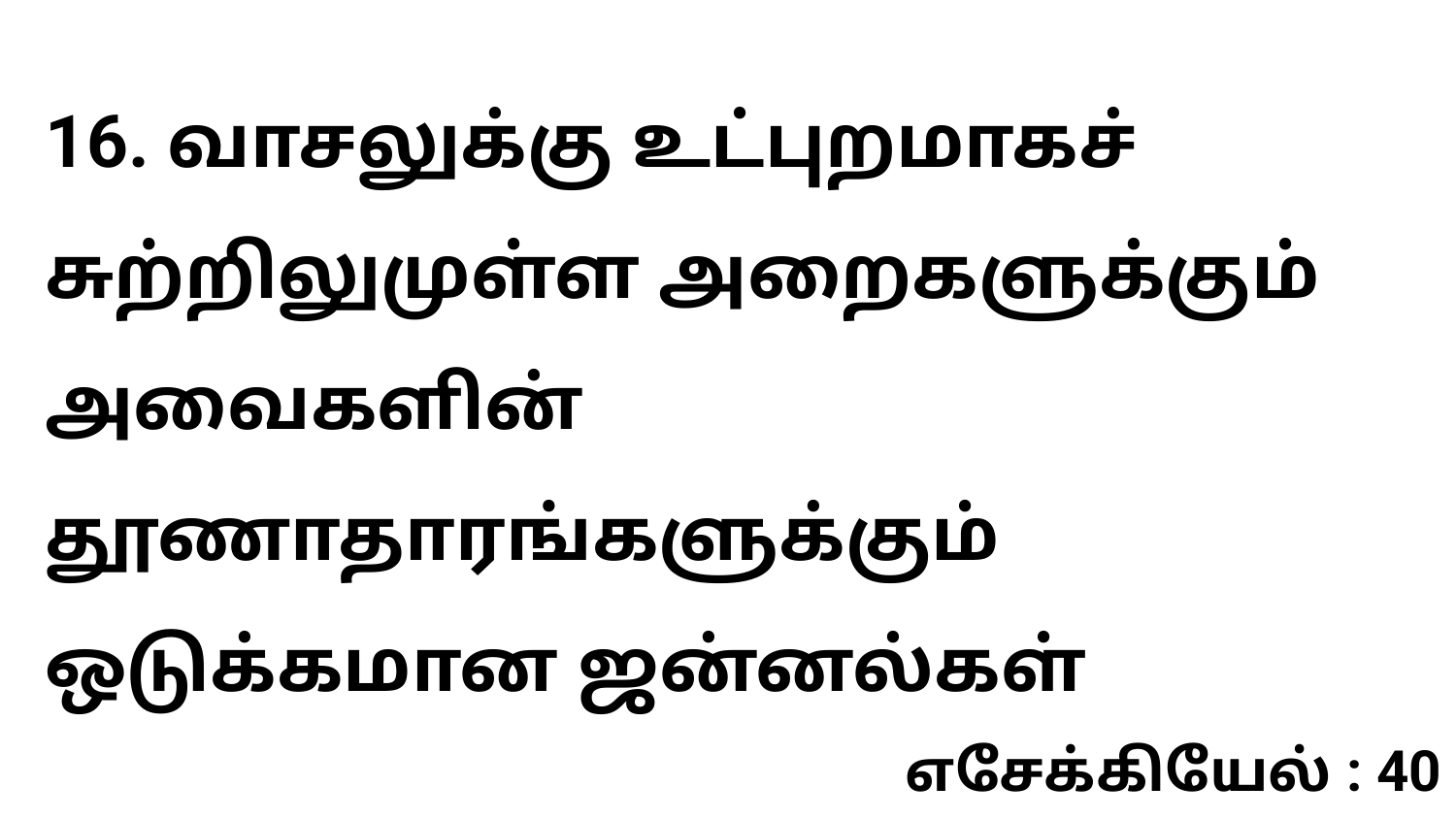

16. வாசலுக்கு உட்புறமாகச் சுற்றிலுமுள்ள அறைகளுக்கும் அவைகளின் தூணாதாரங்களுக்கும் ஒடுக்கமான ஜன்னல்கள்
எசேக்கியேல் : 40